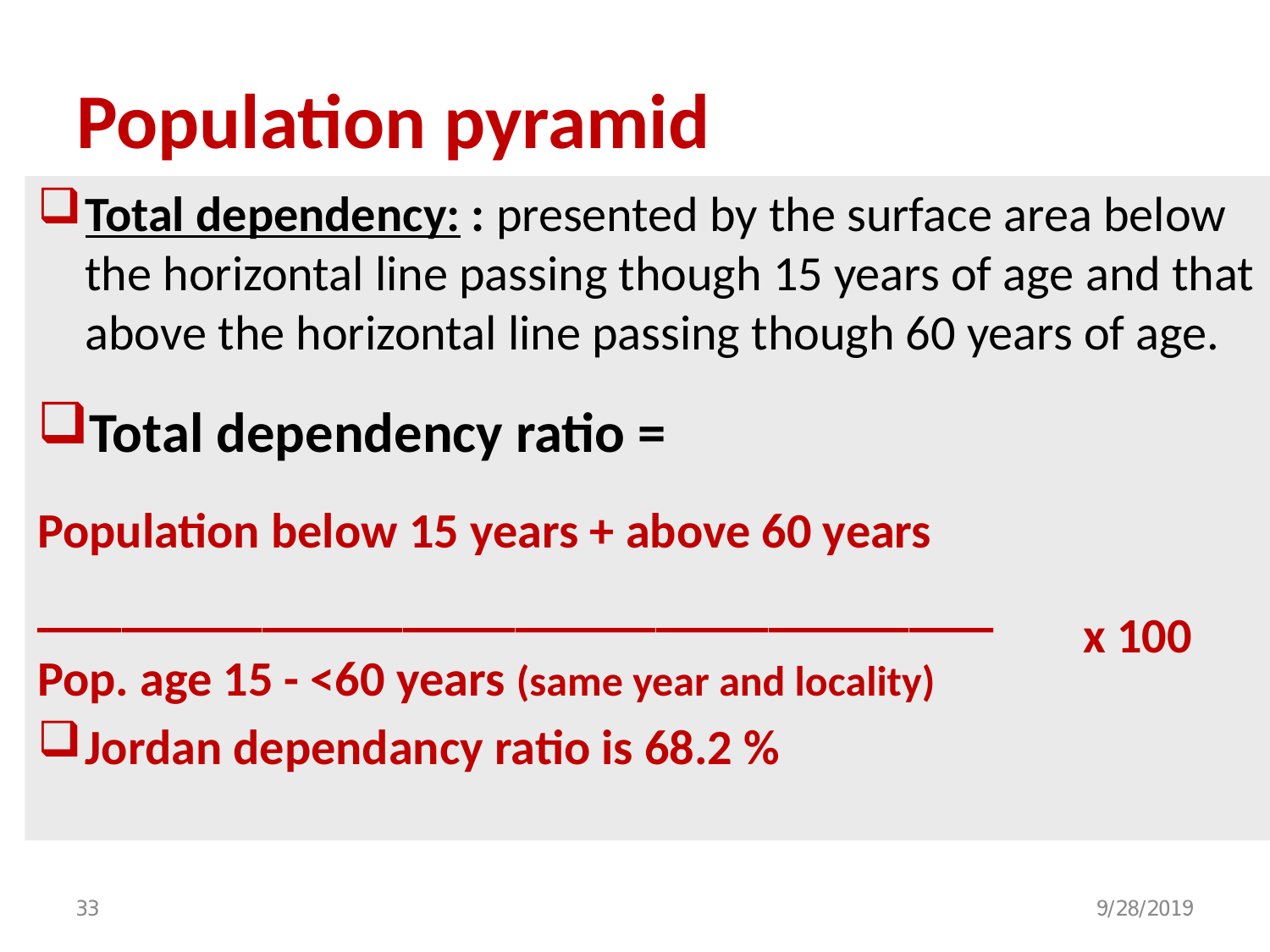

# Population pyramid
Total dependency: : presented by the surface area below the horizontal line passing though 15 years of age and that above the horizontal line passing though 60 years of age.

Total dependency ratio =

Population below 15 years + above 60 years
__________________________________
Pop. age 15 - <60 years (same year and locality)
Jordan dependancy ratio is 68.2 %
x 100
33
9/28/2019